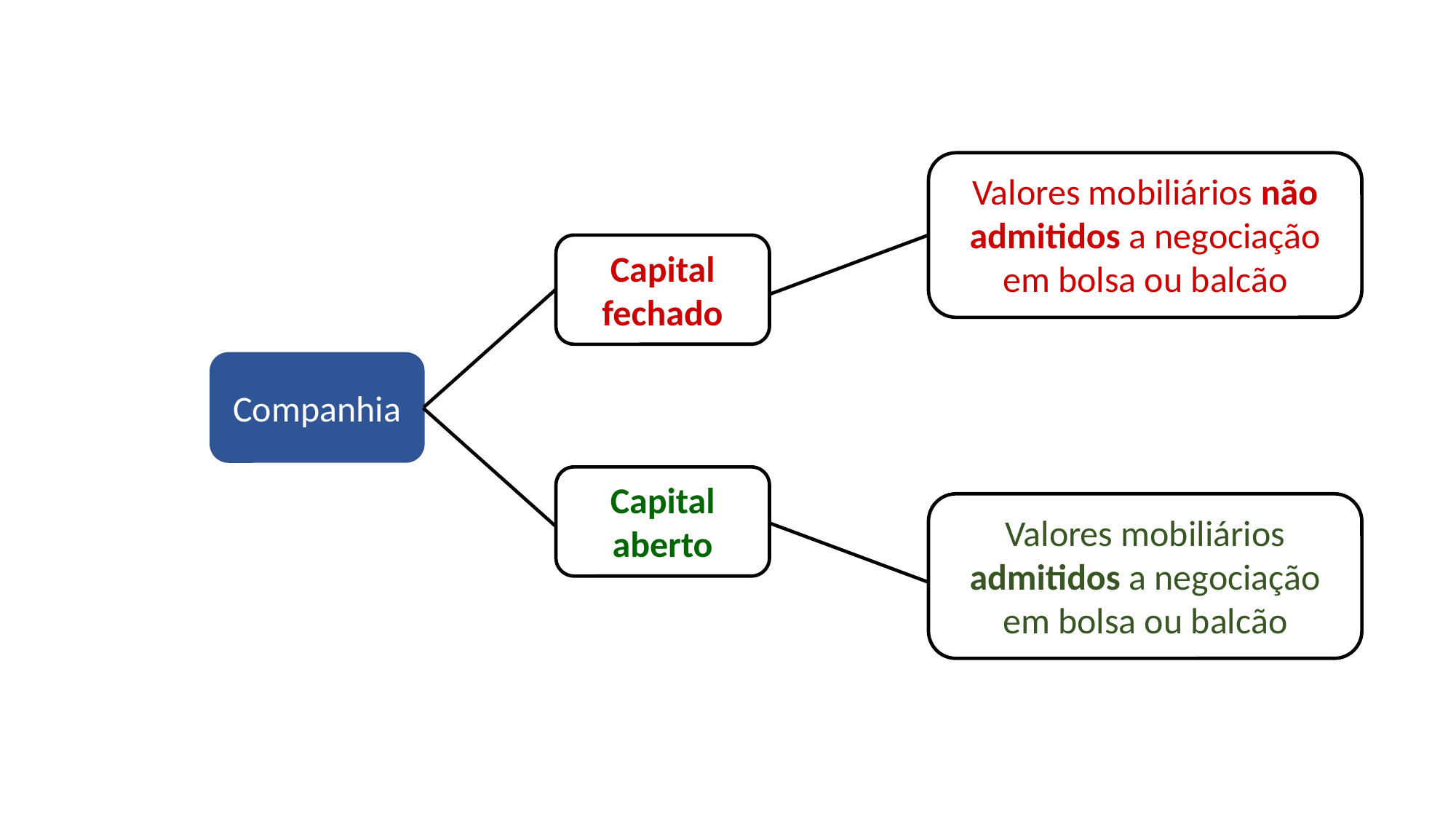

Valores mobiliários não admitidos a negociação em bolsa ou balcão

Capital fechado

Companhia

Capital aberto

Valores mobiliários admitidos a negociação em bolsa ou balcão